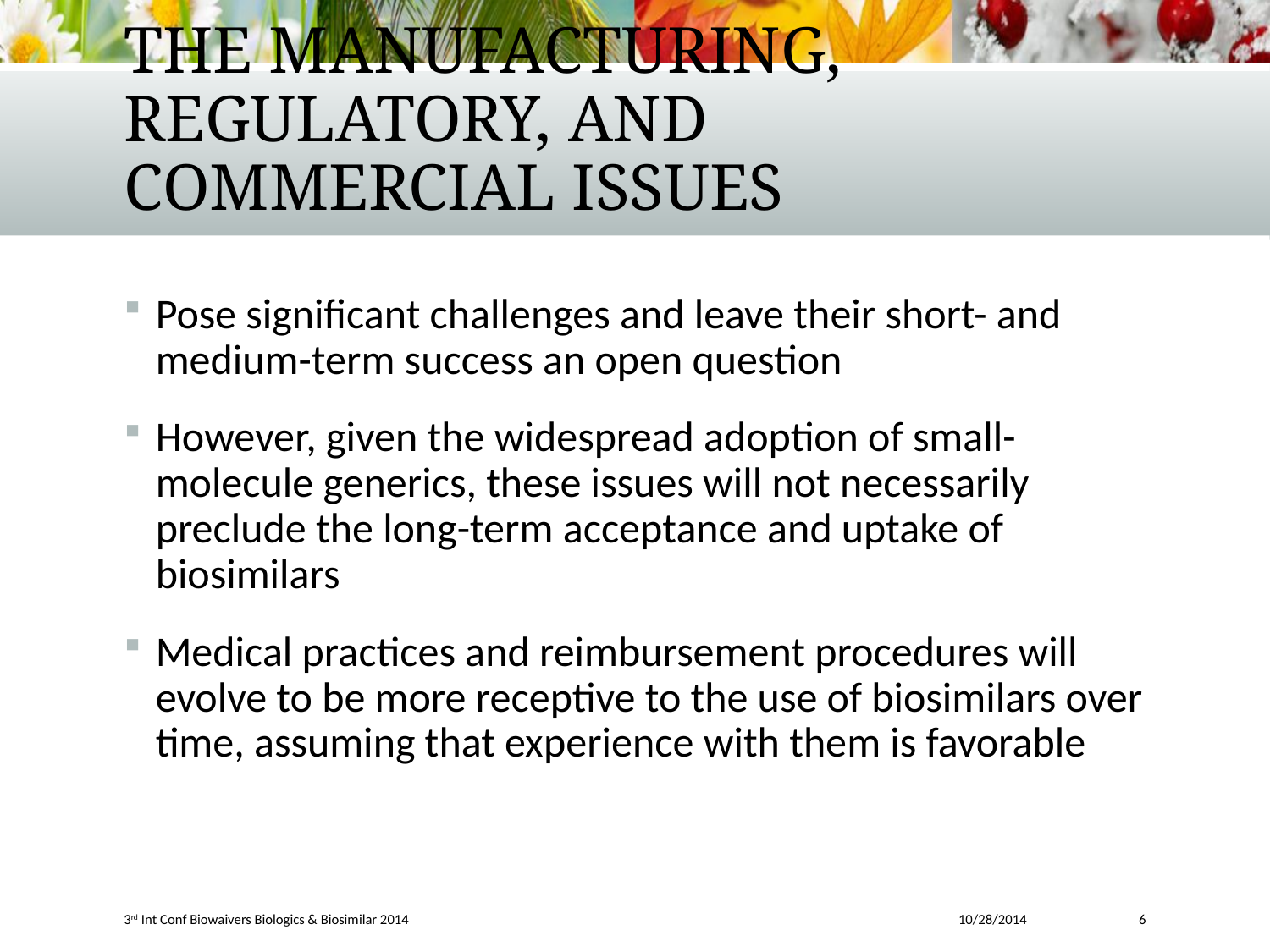

# The manufacturing, regulatory, and commercial issues
Pose significant challenges and leave their short- and medium-term success an open question
However, given the widespread adoption of small-molecule generics, these issues will not necessarily preclude the long-term acceptance and uptake of biosimilars
Medical practices and reimbursement procedures will evolve to be more receptive to the use of biosimilars over time, assuming that experience with them is favorable
3rd Int Conf Biowaivers Biologics & Biosimilar 2014
10/28/2014
6